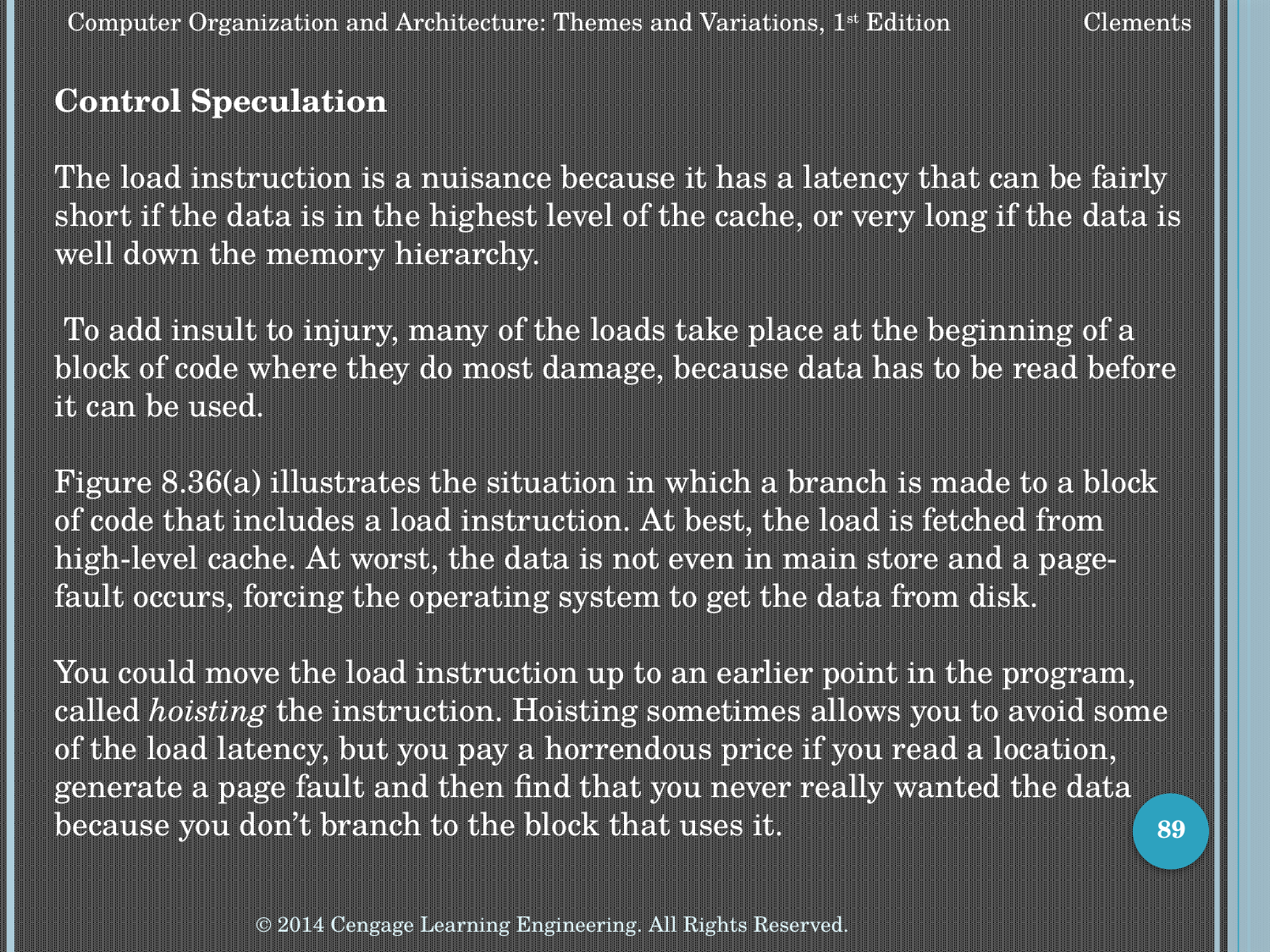

Computer Organization and Architecture: Themes and Variations, 1st Edition 	Clements
Control Speculation

The load instruction is a nuisance because it has a latency that can be fairly short if the data is in the highest level of the cache, or very long if the data is well down the memory hierarchy.

 To add insult to injury, many of the loads take place at the beginning of a block of code where they do most damage, because data has to be read before it can be used.

Figure 8.36(a) illustrates the situation in which a branch is made to a block of code that includes a load instruction. At best, the load is fetched from high-level cache. At worst, the data is not even in main store and a page-fault occurs, forcing the operating system to get the data from disk.

You could move the load instruction up to an earlier point in the program, called hoisting the instruction. Hoisting sometimes allows you to avoid some of the load latency, but you pay a horrendous price if you read a location, generate a page fault and then find that you never really wanted the data because you don’t branch to the block that uses it.
89
© 2014 Cengage Learning Engineering. All Rights Reserved.